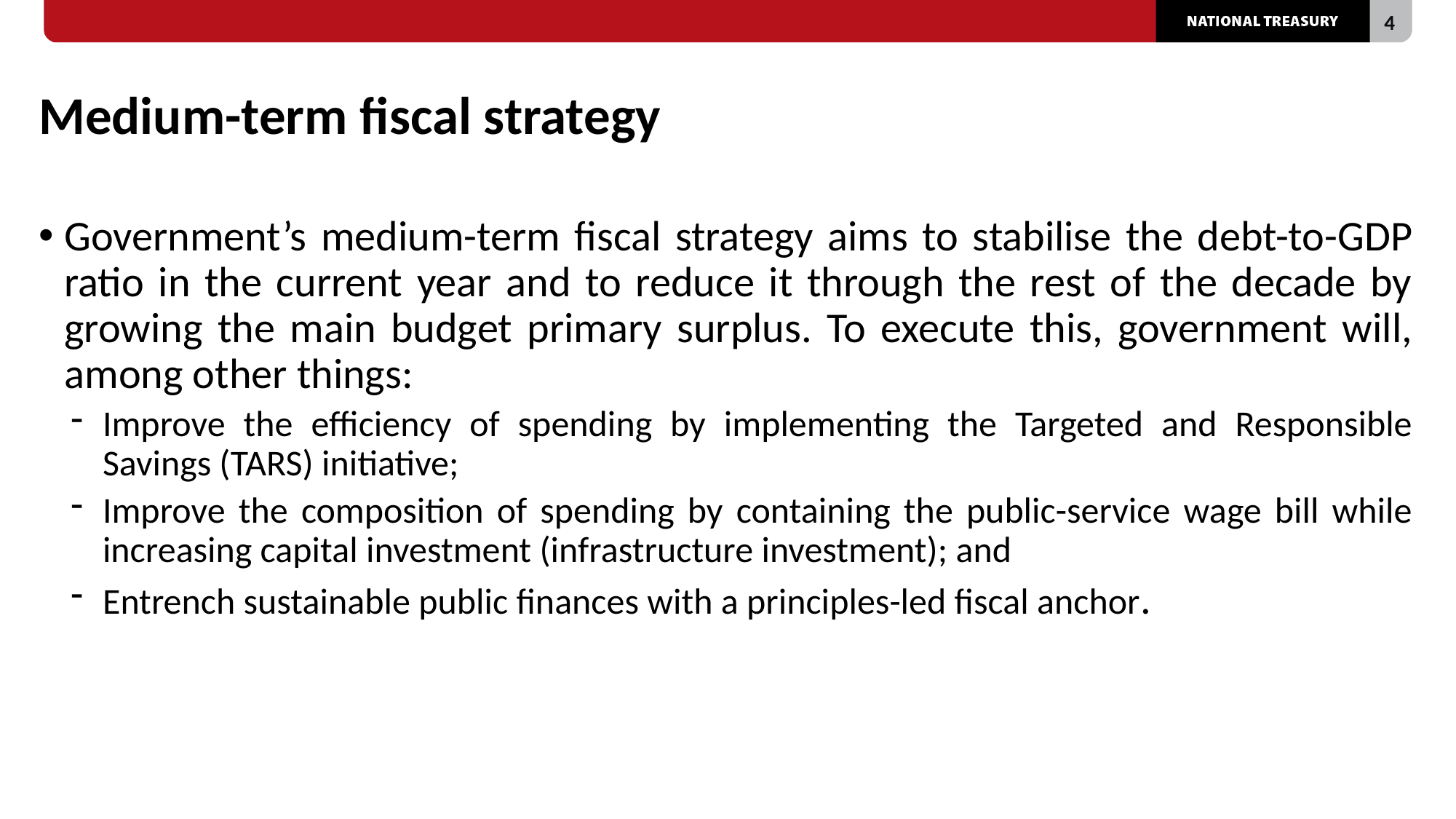

# Medium-term fiscal strategy
Government’s medium-term fiscal strategy aims to stabilise the debt-to-GDP ratio in the current year and to reduce it through the rest of the decade by growing the main budget primary surplus. To execute this, government will, among other things:
Improve the efficiency of spending by implementing the Targeted and Responsible Savings (TARS) initiative;
Improve the composition of spending by containing the public-service wage bill while increasing capital investment (infrastructure investment); and
Entrench sustainable public finances with a principles-led fiscal anchor.